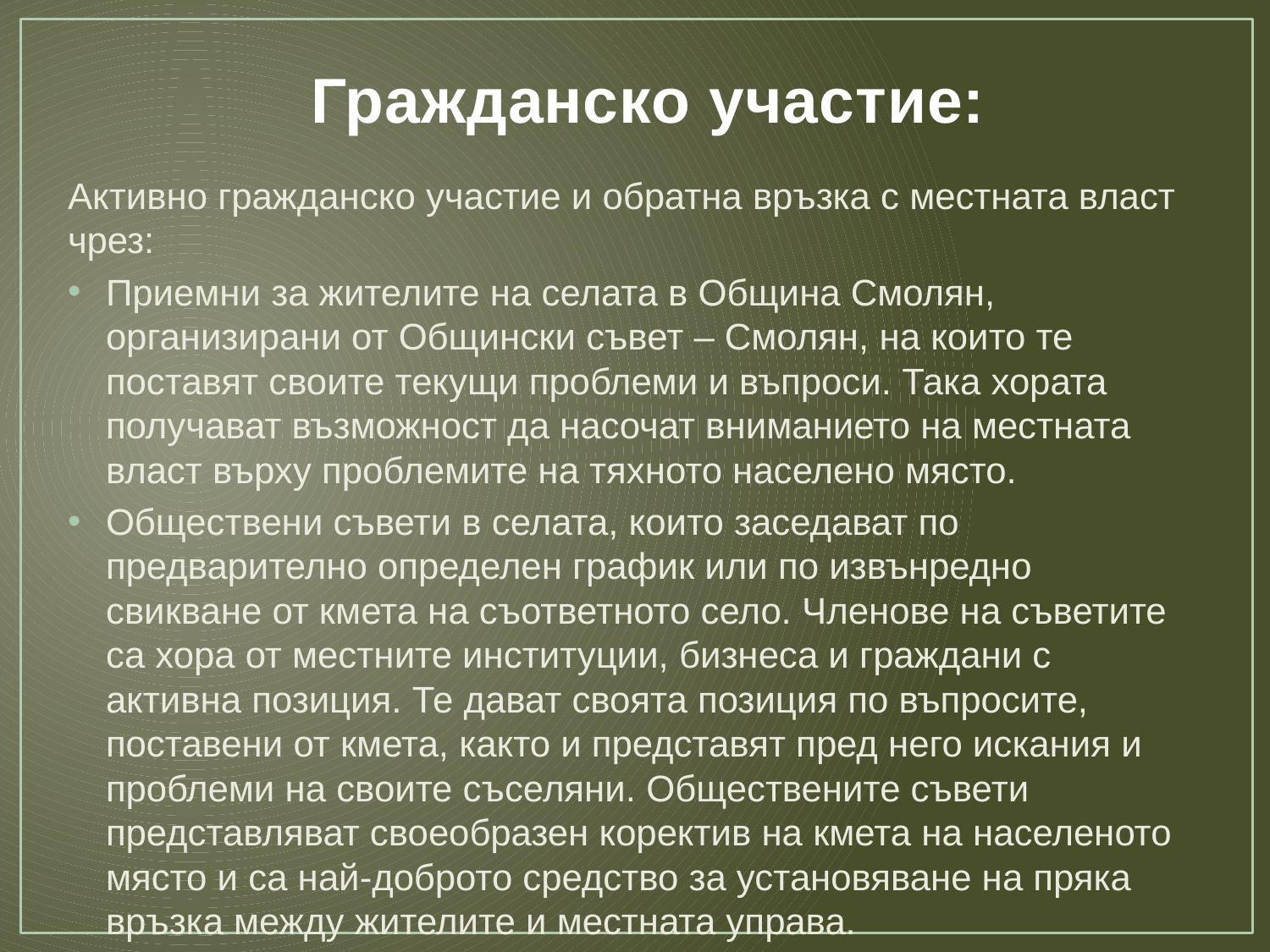

# Гражданско участие:
Активно гражданско участие и обратна връзка с местната власт чрез:
Приемни за жителите на селата в Община Смолян, организирани от Общински съвет – Смолян, на които те поставят своите текущи проблеми и въпроси. Така хората получават възможност да насочат вниманието на местната власт върху проблемите на тяхното населено място.
Обществени съвети в селата, които заседават по предварително определен график или по извънредно свикване от кмета на съответното село. Членове на съветите са хора от местните институции, бизнеса и граждани с активна позиция. Те дават своята позиция по въпросите, поставени от кмета, както и представят пред него искания и проблеми на своите съселяни. Обществените съвети представляват своеобразен коректив на кмета на населеното място и са най-доброто средство за установяване на пряка връзка между жителите и местната управа.